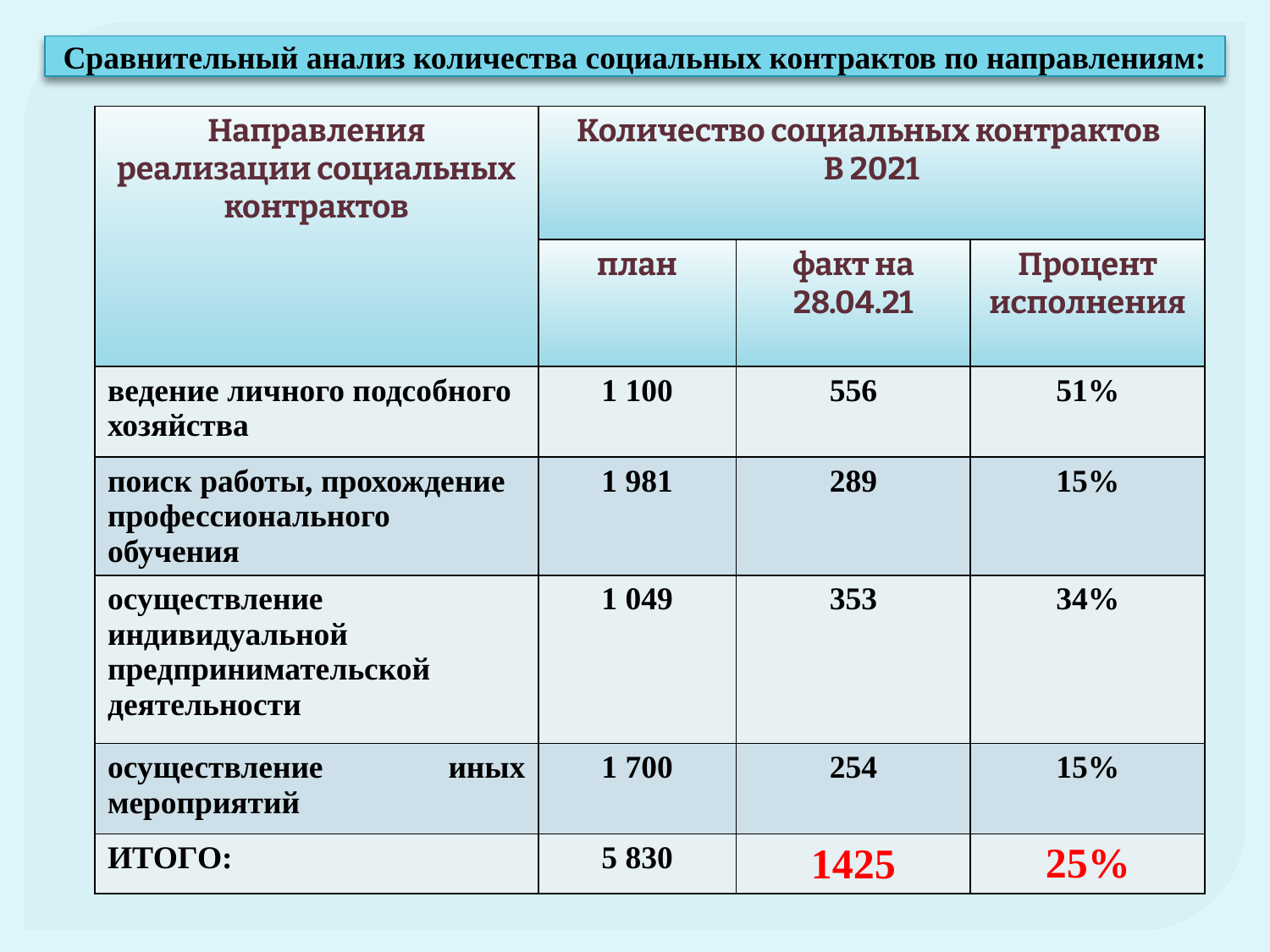

Сравнительный анализ количества социальных контрактов по направлениям:
| Направления реализации социальных контрактов | Количество социальных контрактов В 2021 |  |  |
| --- | --- | --- | --- |
|  | план | факт на 28.04.21 | Процент исполнения |
| ведение личного подсобного хозяйства | 1 100 | 556 | 51% |
| поиск работы, прохождение профессионального обучения | 1 981 | 289 | 15% |
| осуществление индивидуальной предпринимательской деятельности | 1 049 | 353 | 34% |
| осуществление иных мероприятий | 1 700 | 254 | 15% |
| ИТОГО: | 5 830 | 1425 | 25% |